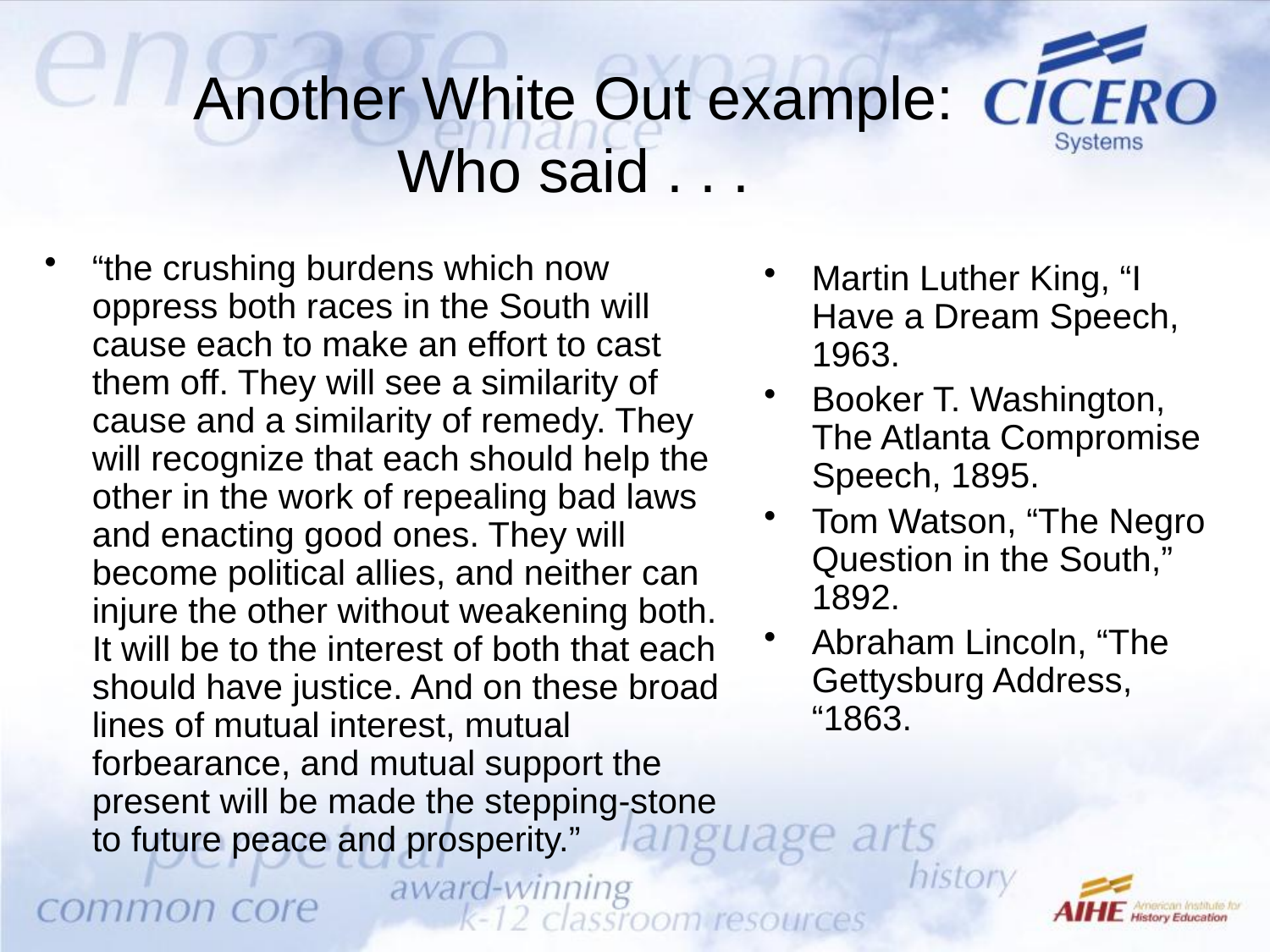

# Another White Out example: Who said . . .
“the crushing burdens which now oppress both races in the South will cause each to make an effort to cast them off. They will see a similarity of cause and a similarity of remedy. They will recognize that each should help the other in the work of repealing bad laws and enacting good ones. They will become political allies, and neither can injure the other without weakening both. It will be to the interest of both that each should have justice. And on these broad lines of mutual interest, mutual forbearance, and mutual support the present will be made the stepping-stone to future peace and prosperity.”
Martin Luther King, “I Have a Dream Speech, 1963.
Booker T. Washington, The Atlanta Compromise Speech, 1895.
Tom Watson, “The Negro Question in the South,” 1892.
Abraham Lincoln, “The Gettysburg Address, “1863.